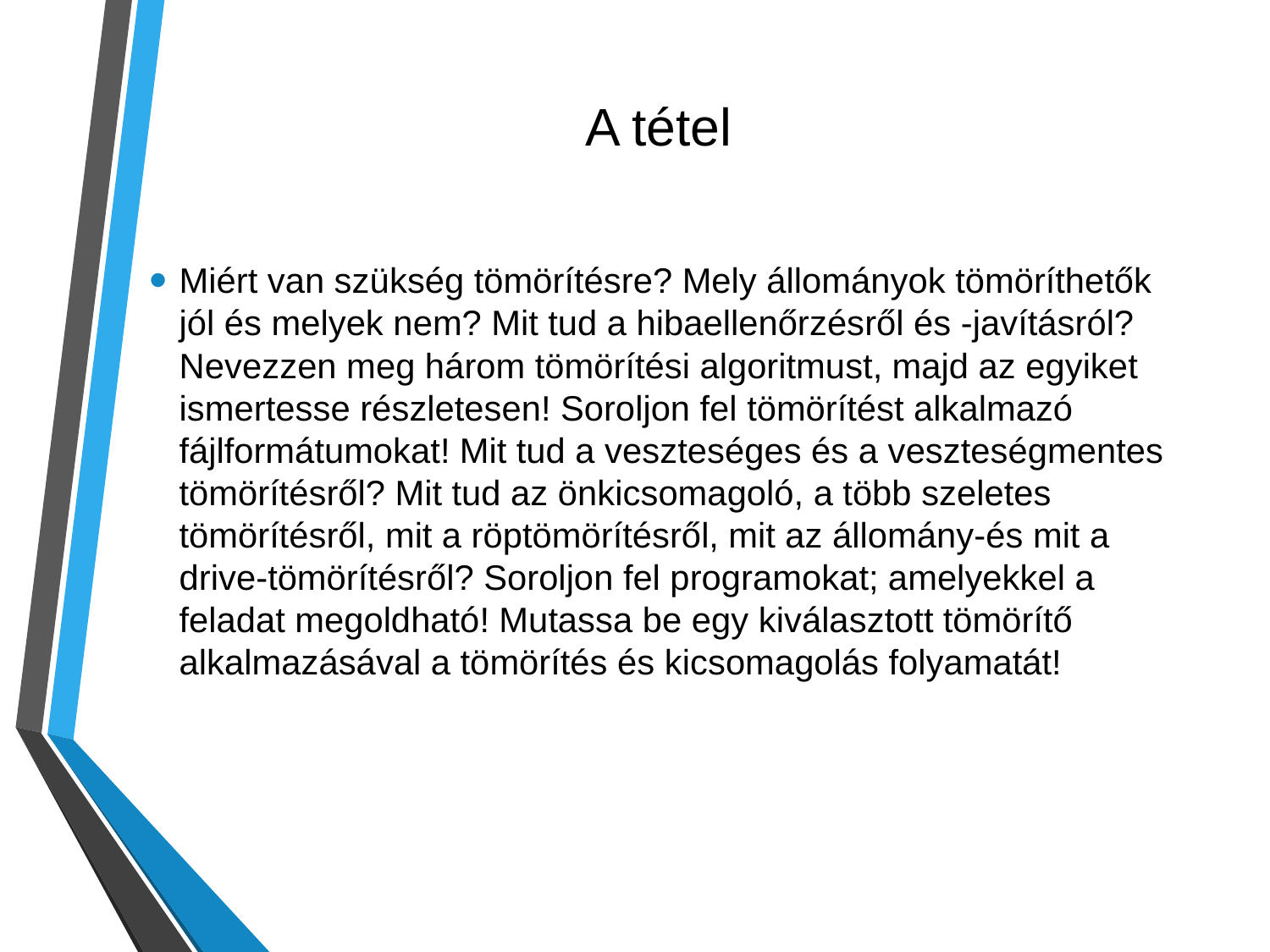

# A tétel
Miért van szükség tömörítésre? Mely állományok tömöríthetők jól és melyek nem? Mit tud a hibaellenőrzésről és -javításról? Nevezzen meg három tömörítési algoritmust, majd az egyiket ismertesse részletesen! Soroljon fel tömörítést alkalmazó fájlformátumokat! Mit tud a veszteséges és a veszteségmentes tömörítésről? Mit tud az önkicsomagoló, a több szeletes tömörítésről, mit a röptömörítésről, mit az állomány-és mit a drive-tömörítésről? Soroljon fel programokat; amelyekkel a feladat megoldható! Mutassa be egy kiválasztott tömörítő alkalmazásával a tömörítés és kicsomagolás folyamatát!